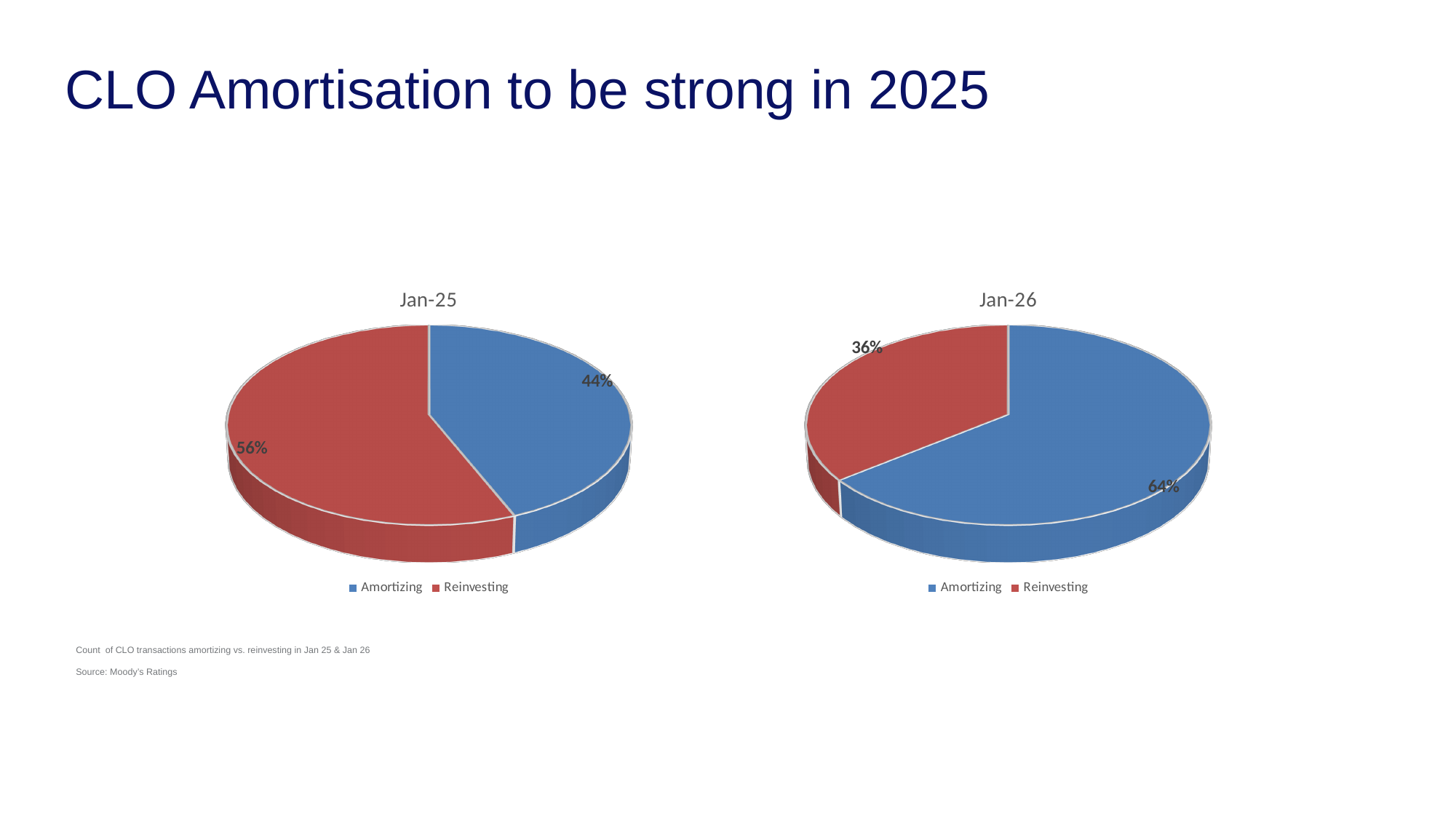

# CLO Amortisation to be strong in 2025

[unsupported chart]

[unsupported chart]

Count of CLO transactions amortizing vs. reinvesting in Jan 25 & Jan 26
Source: Moody’s Ratings